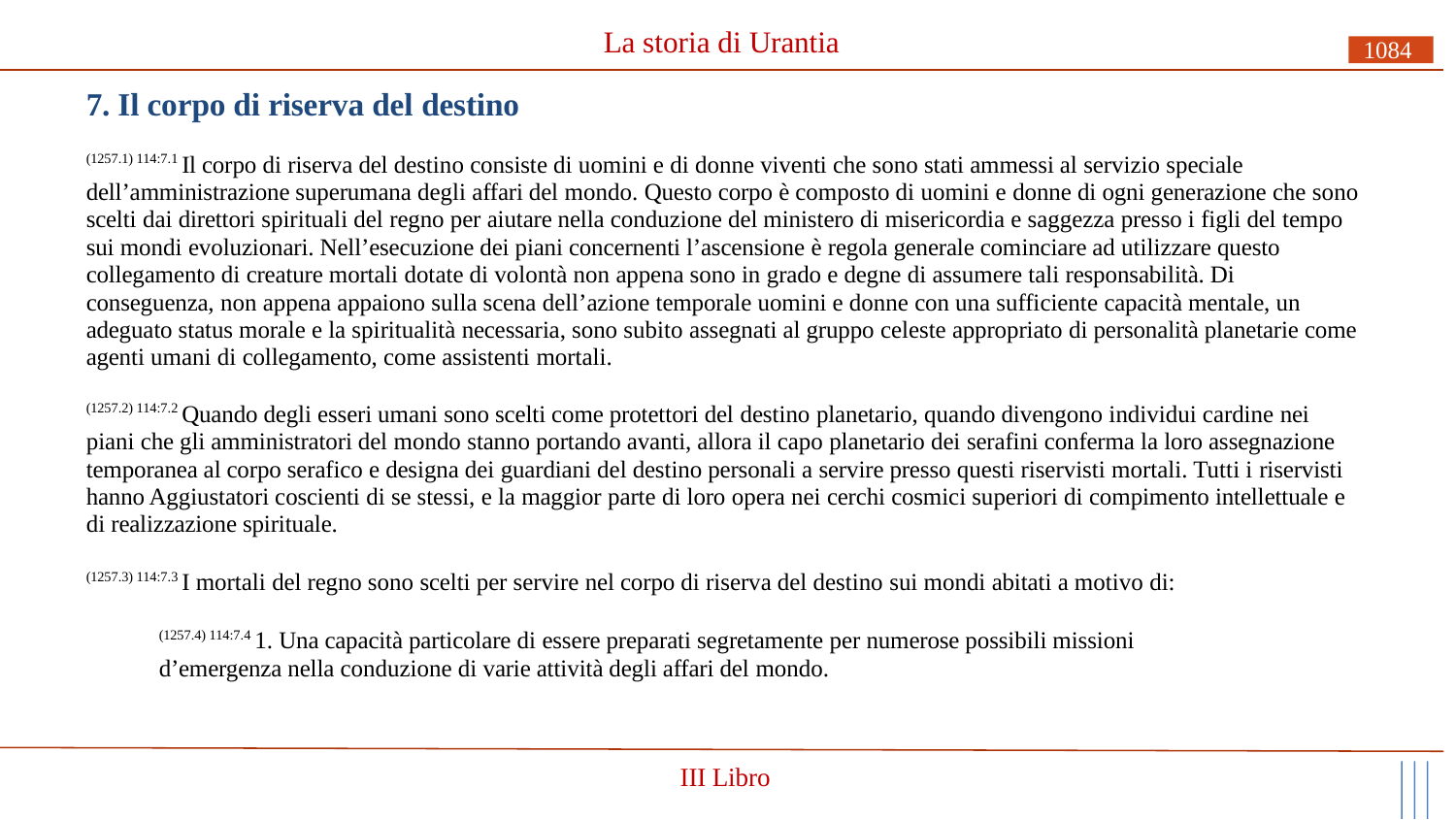

# La storia di Urantia
1084

7. Il corpo di riserva del destino
(1257.1) 114:7.1 Il corpo di riserva del destino consiste di uomini e di donne viventi che sono stati ammessi al servizio speciale
dell’amministrazione superumana degli affari del mondo. Questo corpo è composto di uomini e donne di ogni generazione che sono  scelti dai direttori spirituali del regno per aiutare nella conduzione del ministero di misericordia e saggezza presso i figli del tempo  sui mondi evoluzionari. Nell’esecuzione dei piani concernenti l’ascensione è regola generale cominciare ad utilizzare questo  collegamento di creature mortali dotate di volontà non appena sono in grado e degne di assumere tali responsabilità. Di  conseguenza, non appena appaiono sulla scena dell’azione temporale uomini e donne con una sufficiente capacità mentale, un  adeguato status morale e la spiritualità necessaria, sono subito assegnati al gruppo celeste appropriato di personalità planetarie come  agenti umani di collegamento, come assistenti mortali.

(1257.2) 114:7.2 Quando degli esseri umani sono scelti come protettori del destino planetario, quando divengono individui cardine nei  piani che gli amministratori del mondo stanno portando avanti, allora il capo planetario dei serafini conferma la loro assegnazione  temporanea al corpo serafico e designa dei guardiani del destino personali a servire presso questi riservisti mortali. Tutti i riservisti  hanno Aggiustatori coscienti di se stessi, e la maggior parte di loro opera nei cerchi cosmici superiori di compimento intellettuale e  di realizzazione spirituale.

(1257.3) 114:7.3 I mortali del regno sono scelti per servire nel corpo di riserva del destino sui mondi abitati a motivo di:

(1257.4) 114:7.4 1. Una capacità particolare di essere preparati segretamente per numerose possibili missioni  d’emergenza nella conduzione di varie attività degli affari del mondo.

III Libro